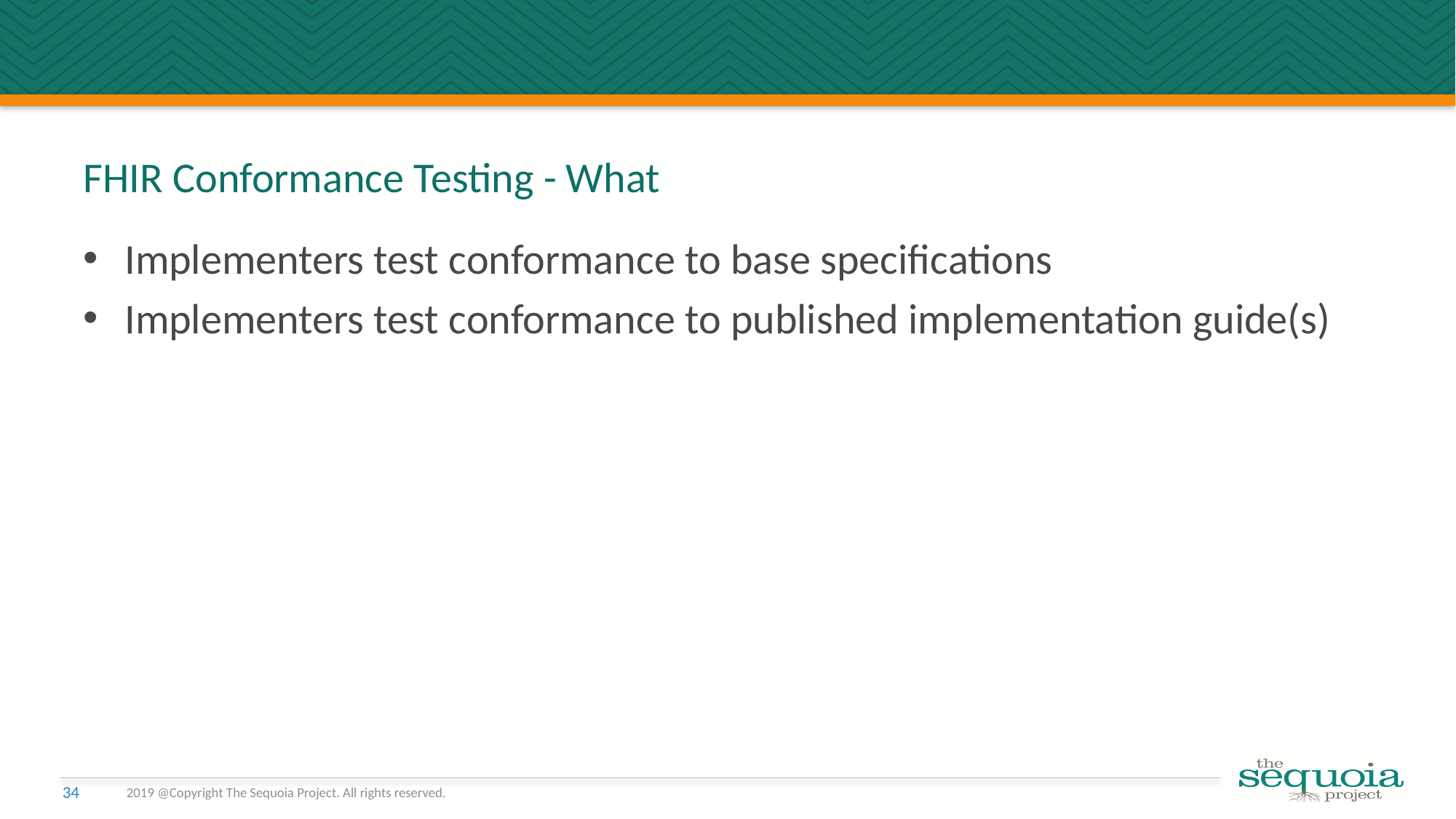

# FHIR Conformance Testing - What
Implementers test conformance to base specifications
Implementers test conformance to published implementation guide(s)

2019 @Copyright The Sequoia Project. All rights reserved.
34